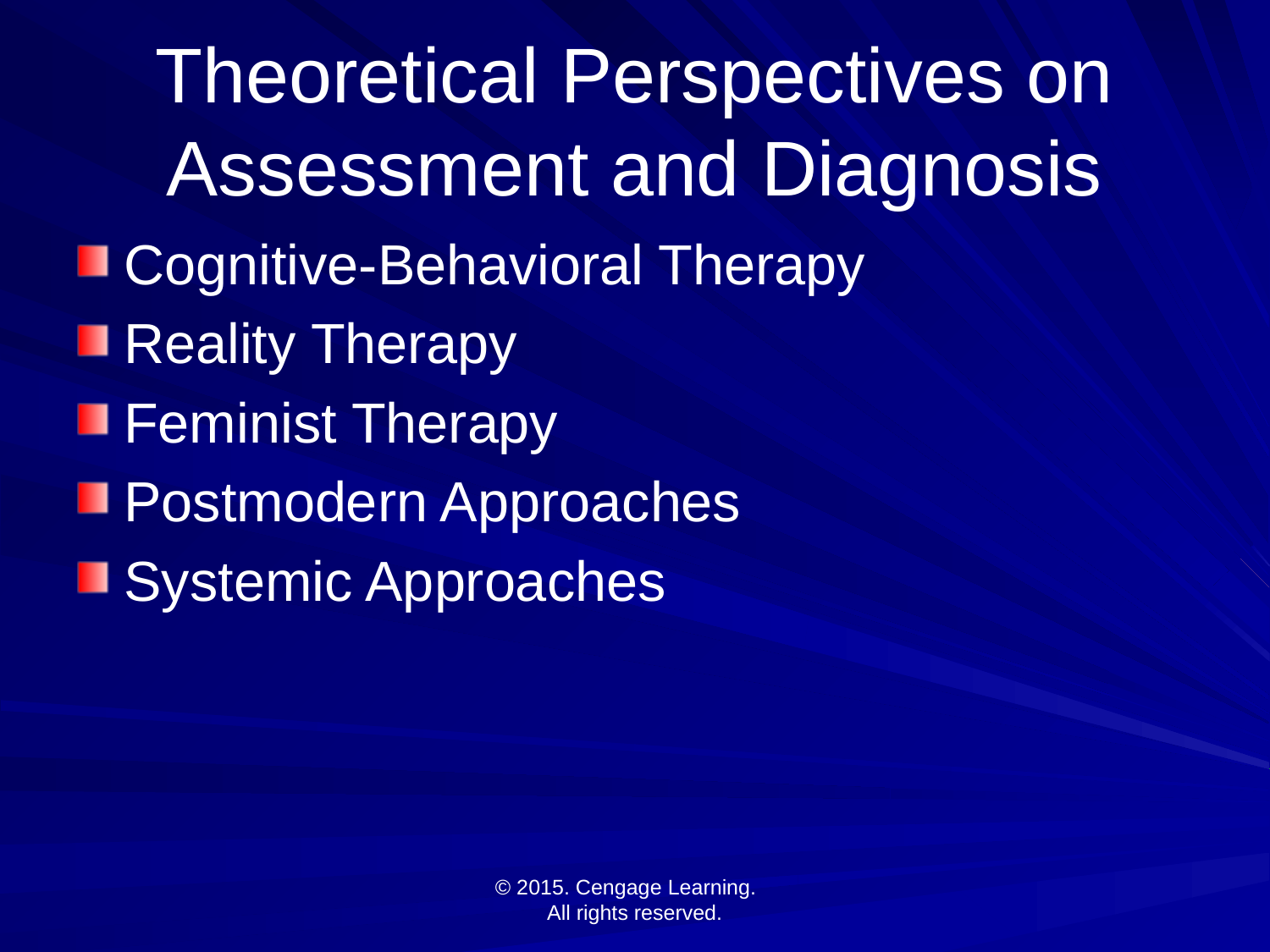

# Theoretical Perspectives on Assessment and Diagnosis
Cognitive-Behavioral Therapy
Reality Therapy
Feminist Therapy
Postmodern Approaches
Systemic Approaches
© 2015. Cengage Learning.
All rights reserved.